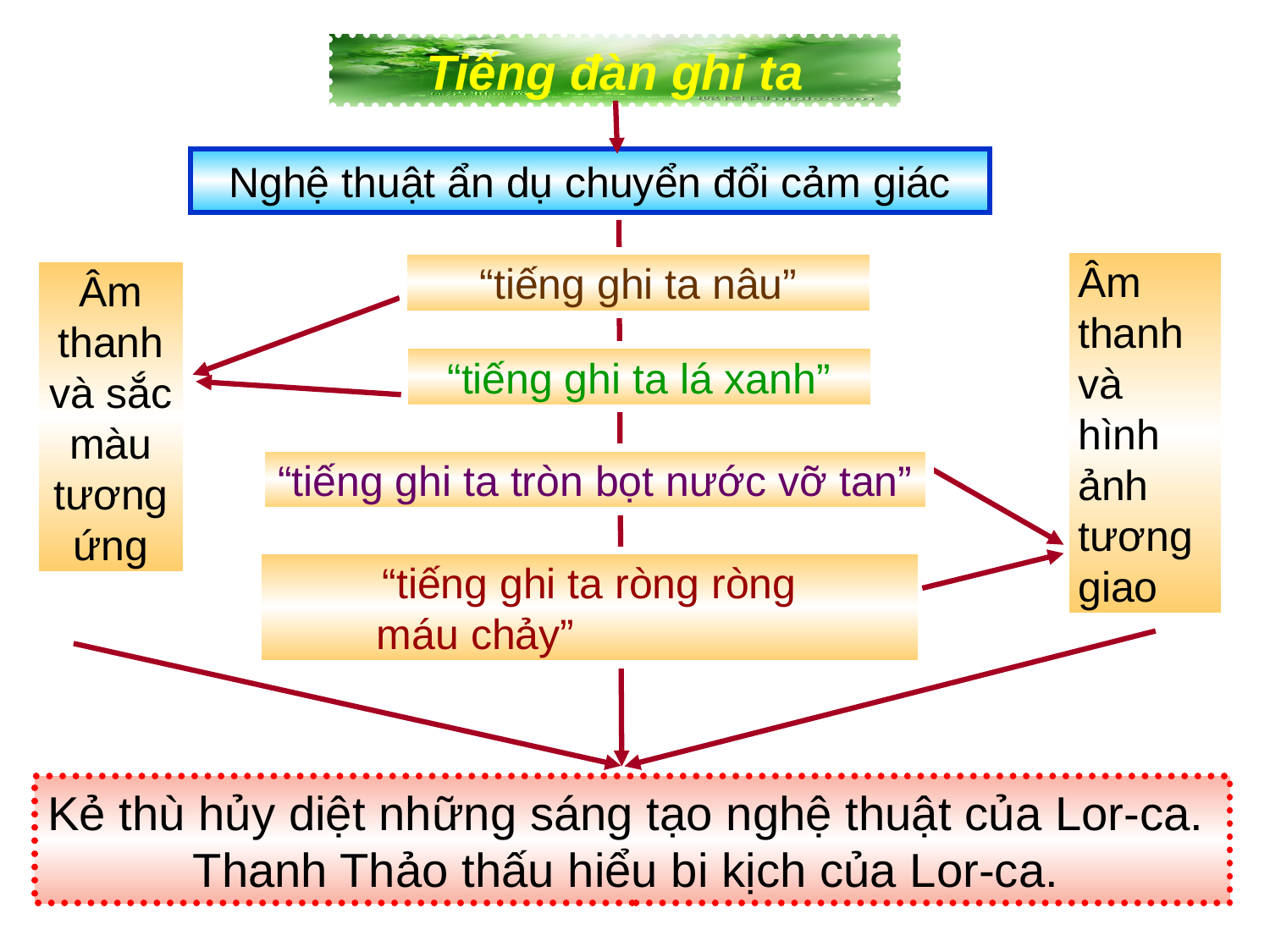

Tiếng đàn ghi ta

Nghệ thuật ẩn dụ chuyển đổi cảm giác

Âm thanh và hình ảnh tương giao
“tiếng ghi ta nâu”
Âm thanh và sắc màu tương ứng

“tiếng ghi ta lá xanh”

“tiếng ghi ta tròn bọt nước vỡ tan”

“tiếng ghi ta ròng ròng
         máu chảy”

Kẻ thù hủy diệt những sáng tạo nghệ thuật của Lor-ca.  Thanh Thảo thấu hiểu bi kịch của Lor-ca.